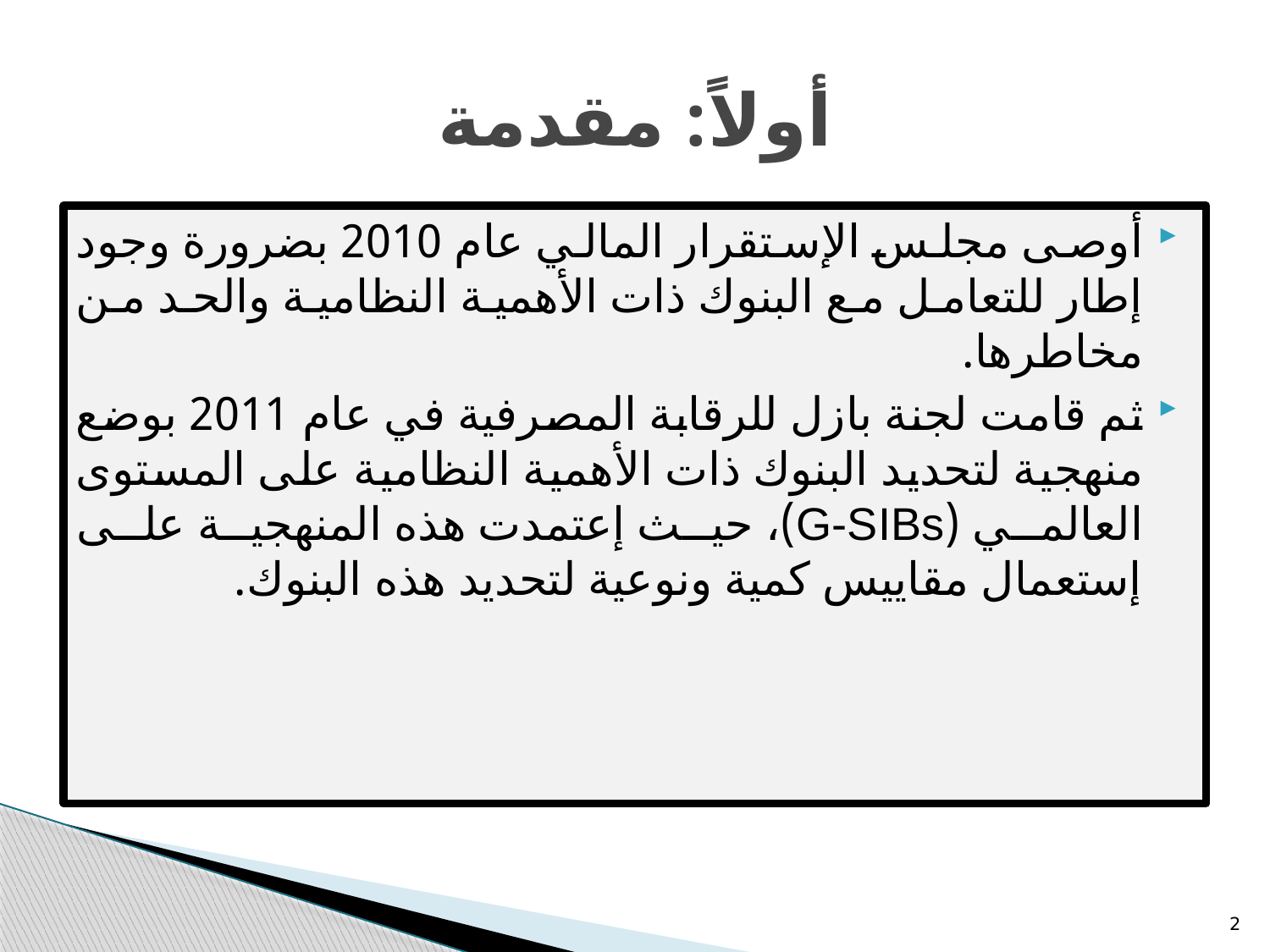

# أولاً: مقدمة
أوصى مجلس الإستقرار المالي عام 2010 بضرورة وجود إطار للتعامل مع البنوك ذات الأهمية النظامية والحد من مخاطرها.
ثم قامت لجنة بازل للرقابة المصرفية في عام 2011 بوضع منهجية لتحديد البنوك ذات الأهمية النظامية على المستوى العالمي (G-SIBs)، حيث إعتمدت هذه المنهجية على إستعمال مقاييس كمية ونوعية لتحديد هذه البنوك.

2